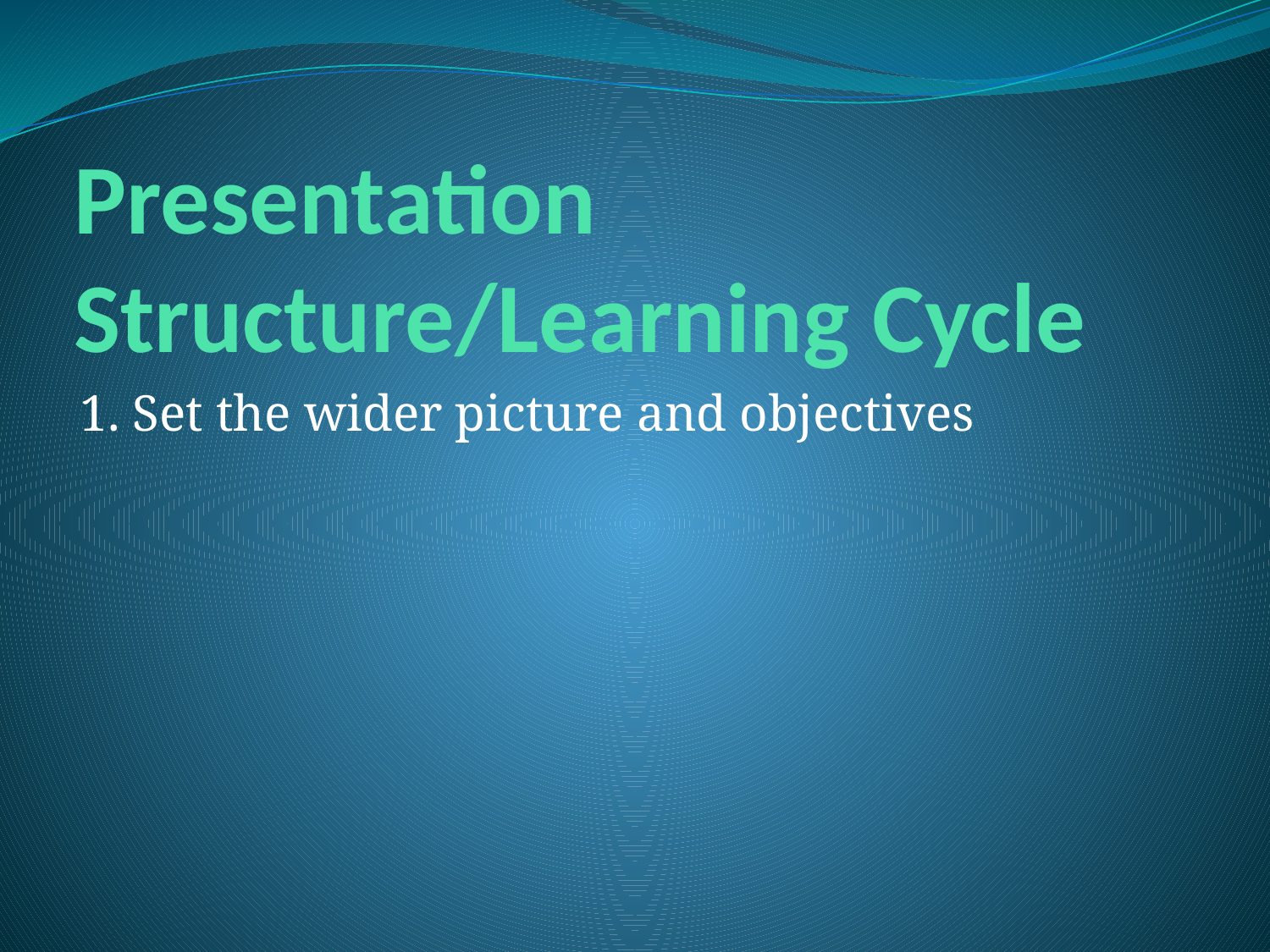

# Presentation Structure/Learning Cycle
1. Set the wider picture and objectives